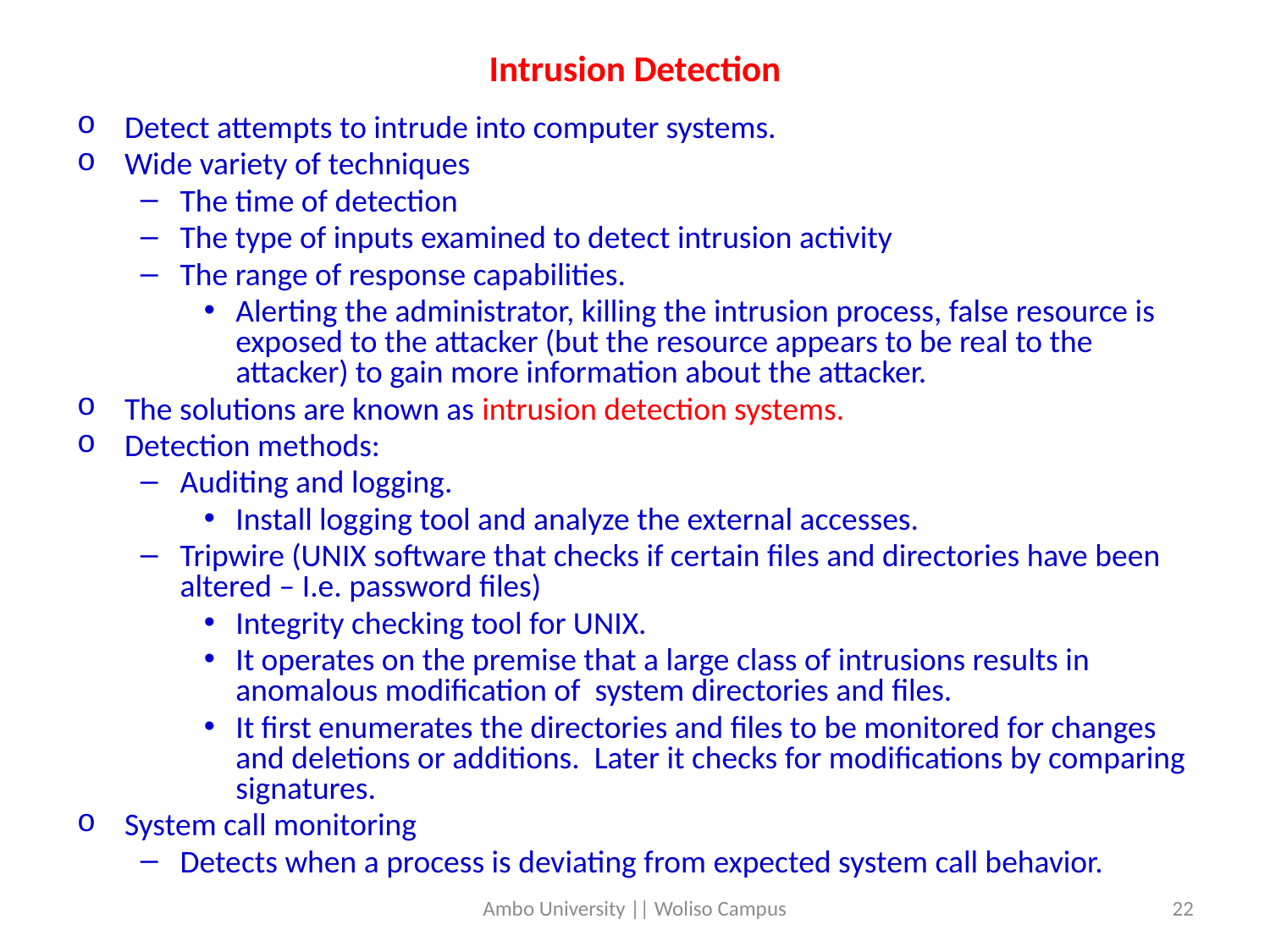

# Intrusion Detection
Detect attempts to intrude into computer systems.
Wide variety of techniques
The time of detection
The type of inputs examined to detect intrusion activity
The range of response capabilities.
Alerting the administrator, killing the intrusion process, false resource is exposed to the attacker (but the resource appears to be real to the attacker) to gain more information about the attacker.
The solutions are known as intrusion detection systems.
Detection methods:
Auditing and logging.
Install logging tool and analyze the external accesses.
Tripwire (UNIX software that checks if certain files and directories have been altered – I.e. password files)
Integrity checking tool for UNIX.
It operates on the premise that a large class of intrusions results in anomalous modification of  system directories and files.
It first enumerates the directories and files to be monitored for changes and deletions or additions.  Later it checks for modifications by comparing signatures.
System call monitoring
Detects when a process is deviating from expected system call behavior.
Ambo University || Woliso Campus
22